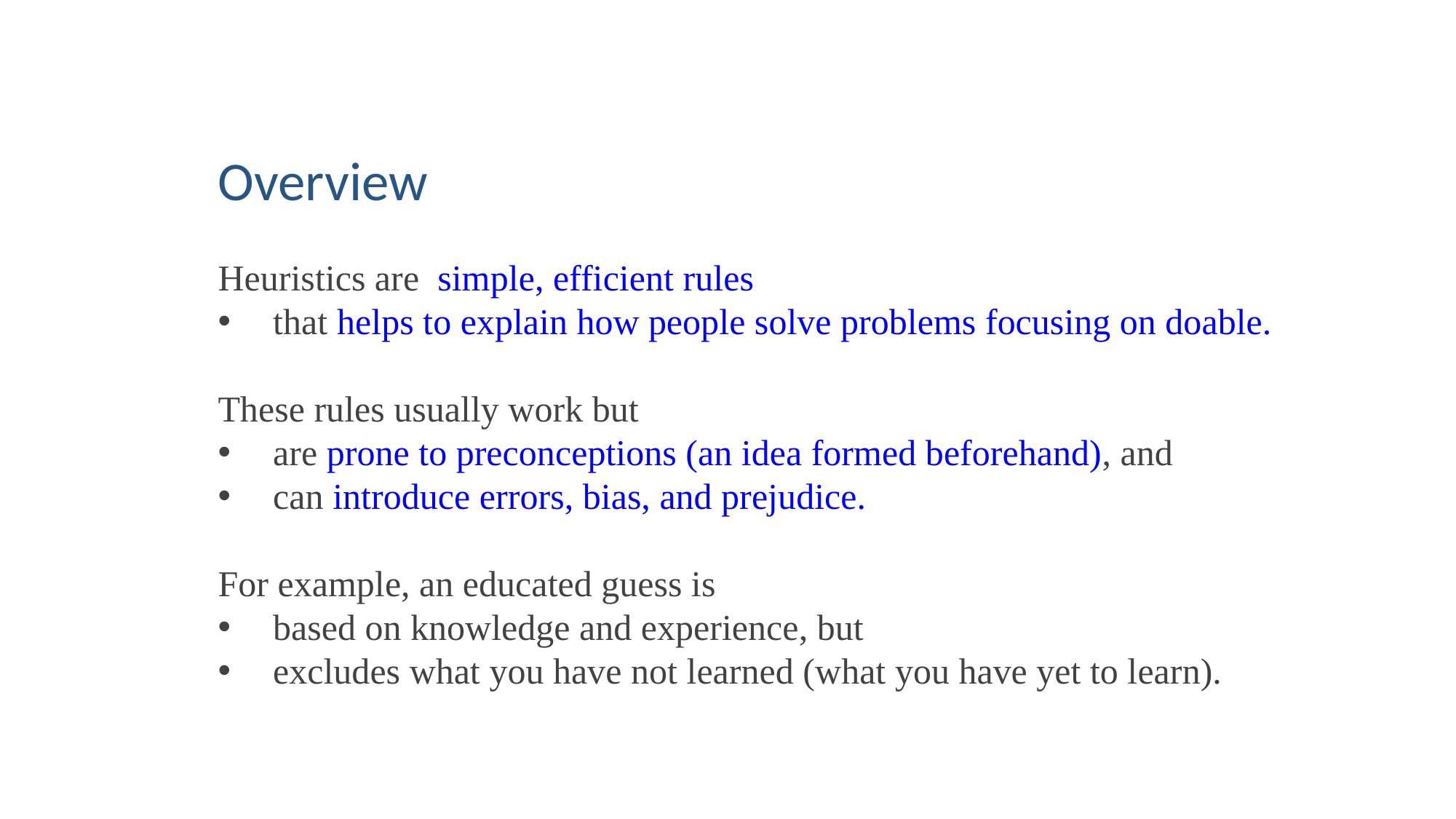

Overview

Heuristics are  simple, efficient rules
that helps to explain how people solve problems focusing on doable.

These rules usually work but
are prone to preconceptions (an idea formed beforehand), and
can introduce errors, bias, and prejudice.

For example, an educated guess is
based on knowledge and experience, but
excludes what you have not learned (what you have yet to learn).